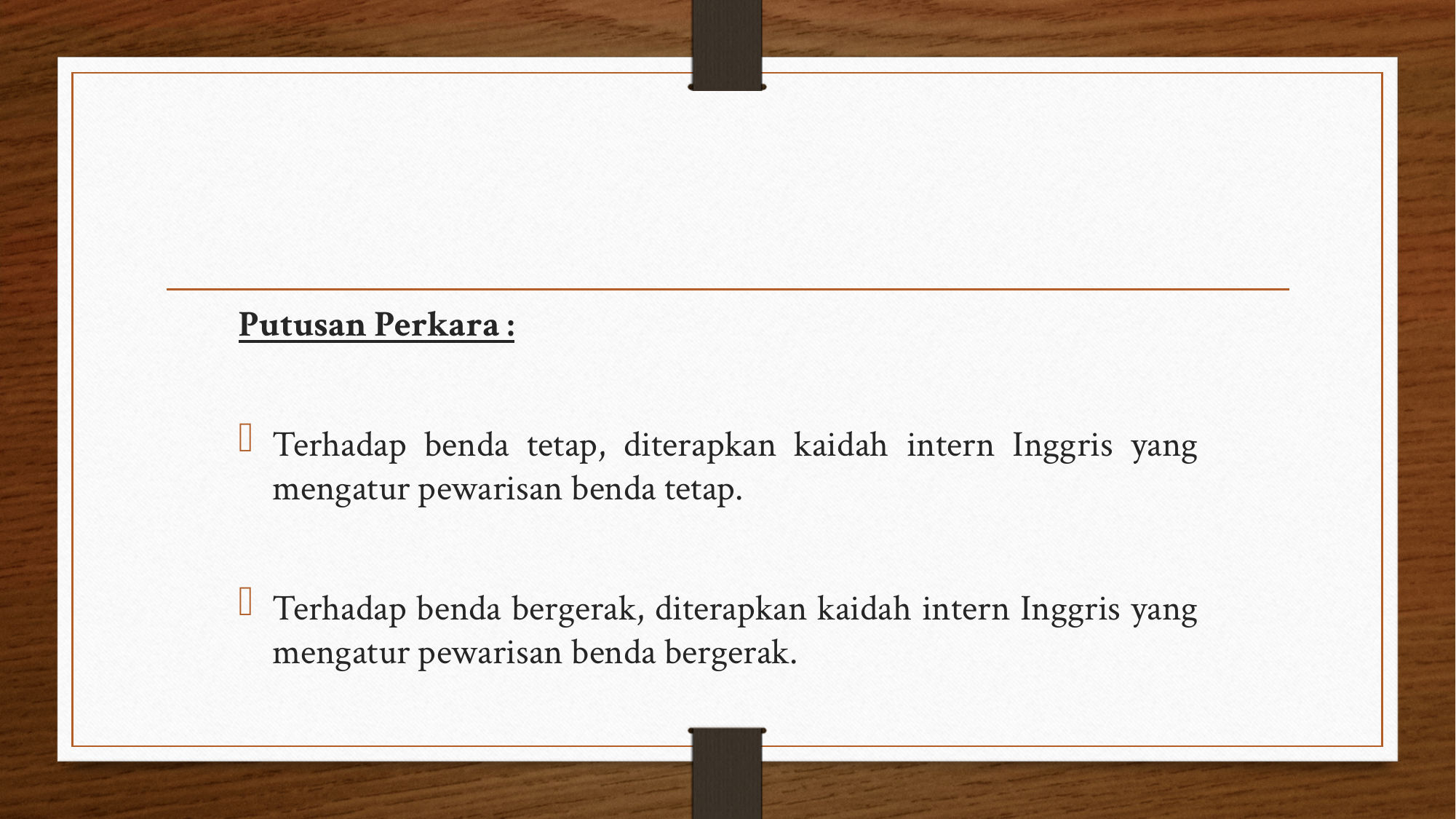

Putusan Perkara :

Terhadap benda tetap, diterapkan kaidah intern Inggris yang mengatur pewarisan benda tetap.

Terhadap benda bergerak, diterapkan kaidah intern Inggris yang mengatur pewarisan benda bergerak.